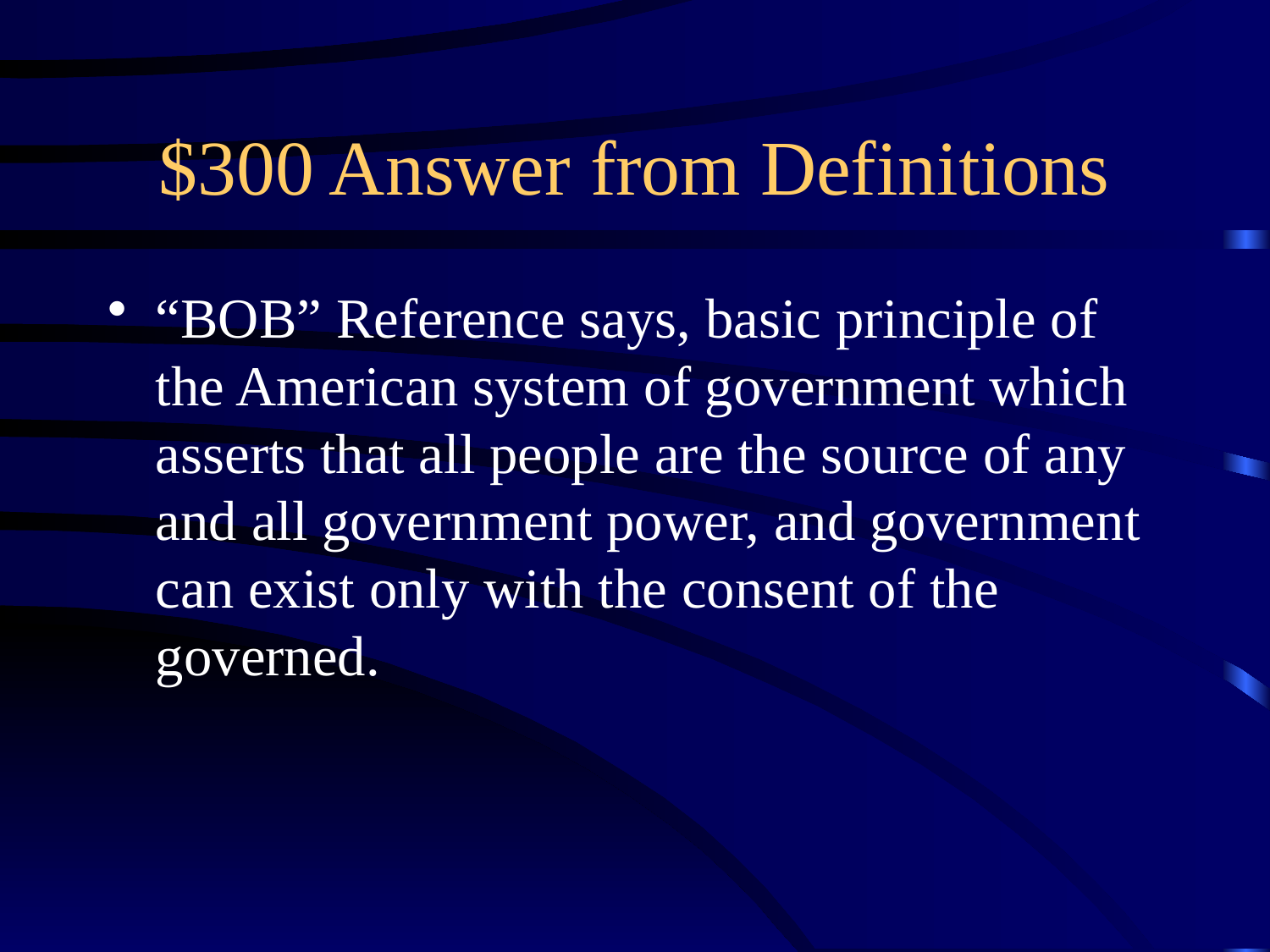

# $300 Answer from Definitions
“BOB” Reference says, basic principle of the American system of government which asserts that all people are the source of any and all government power, and government can exist only with the consent of the governed.